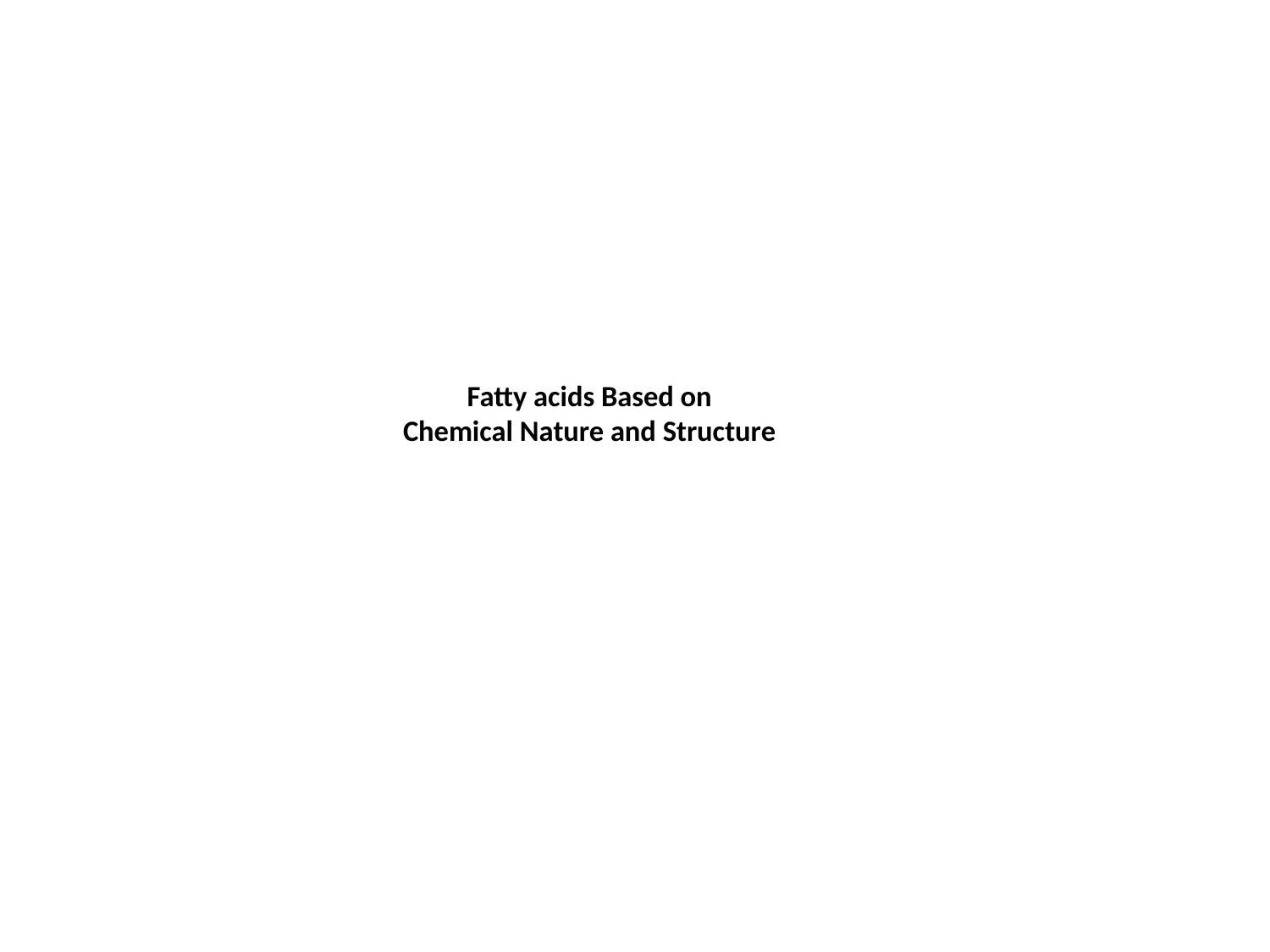

# Fatty acids Based on Chemical Nature and Structure